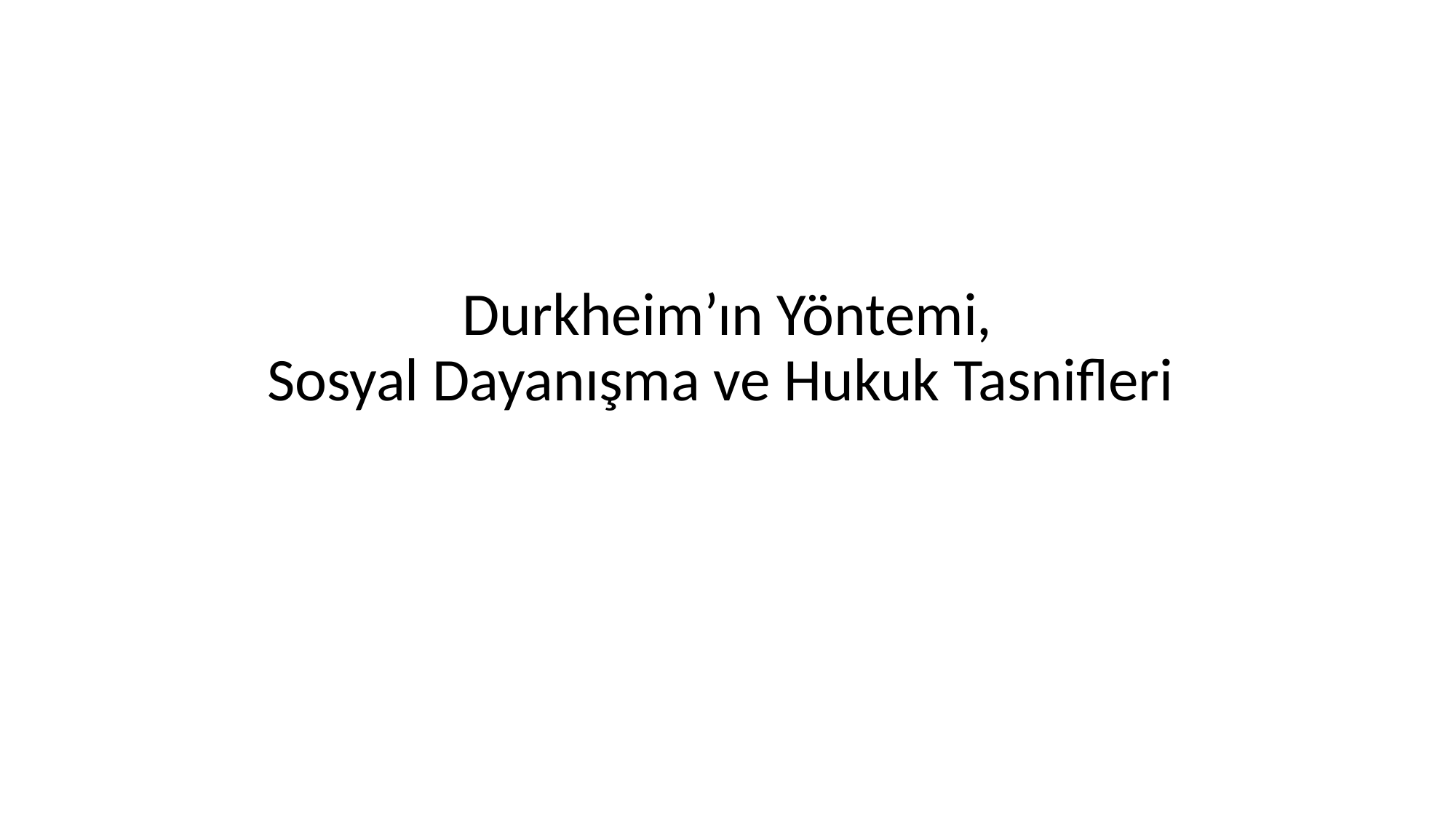

# Durkheim’ın Yöntemi, Sosyal Dayanışma ve Hukuk Tasnifleri